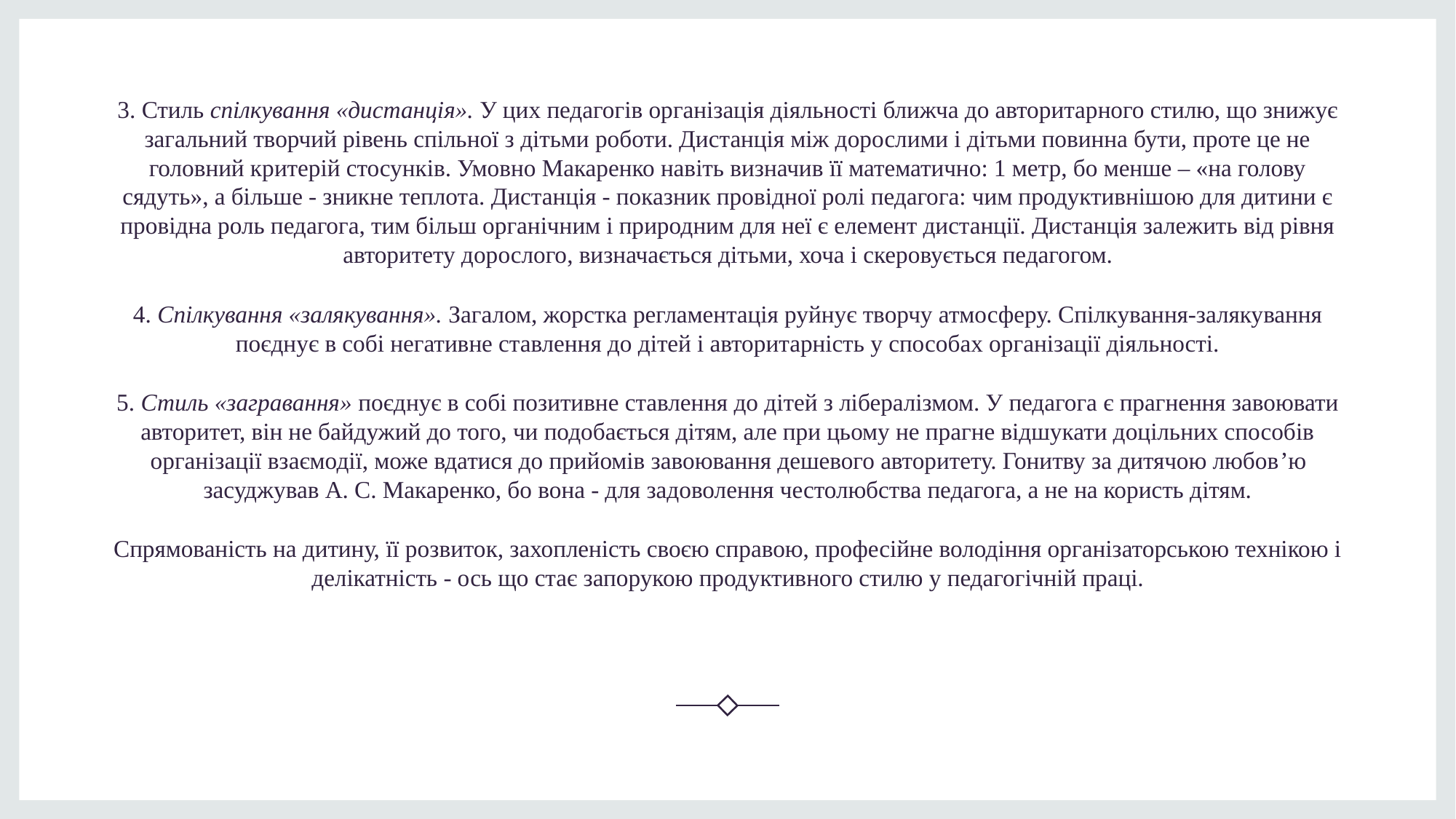

3. Стиль спілкування «дистанція». У цих педагогів організація діяльності ближча до авторитарного стилю, що знижує загальний творчий рівень спільної з дітьми роботи. Дистанція між дорослими і дітьми повинна бути, проте це не головний критерій стосунків. Умовно Макаренко навіть визначив її математично: 1 метр, бо менше – «на голову сядуть», а більше - зникне теплота. Дистанція - показник провідної ролі педагога: чим продуктивнішою для дитини є провідна роль педагога, тим більш органічним і природним для неї є елемент дистанції. Дистанція залежить від рівня авторитету дорослого, визначається дітьми, хоча і скеровується педагогом.
4. Спілкування «залякування». Загалом, жорстка регламентація руйнує творчу атмосферу. Спілкування-залякування поєднує в собі негативне ставлення до дітей і авторитарність у способах організації діяльності.
5. Стиль «загравання» поєднує в собі позитивне ставлення до дітей з лібералізмом. У педагога є прагнення завоювати авторитет, він не байдужий до того, чи подобається дітям, але при цьому не прагне відшукати доцільних способів організації взаємодії, може вдатися до прийомів завоювання дешевого авторитету. Гонитву за дитячою любов’ю засуджував А. С. Макаренко, бо вона - для задоволення честолюбства педагога, а не на користь дітям.
Спрямованість на дитину, її розвиток, захопленість своєю справою, професійне володіння організаторською технікою і делікатність - ось що стає запорукою продуктивного стилю у педагогічній праці.